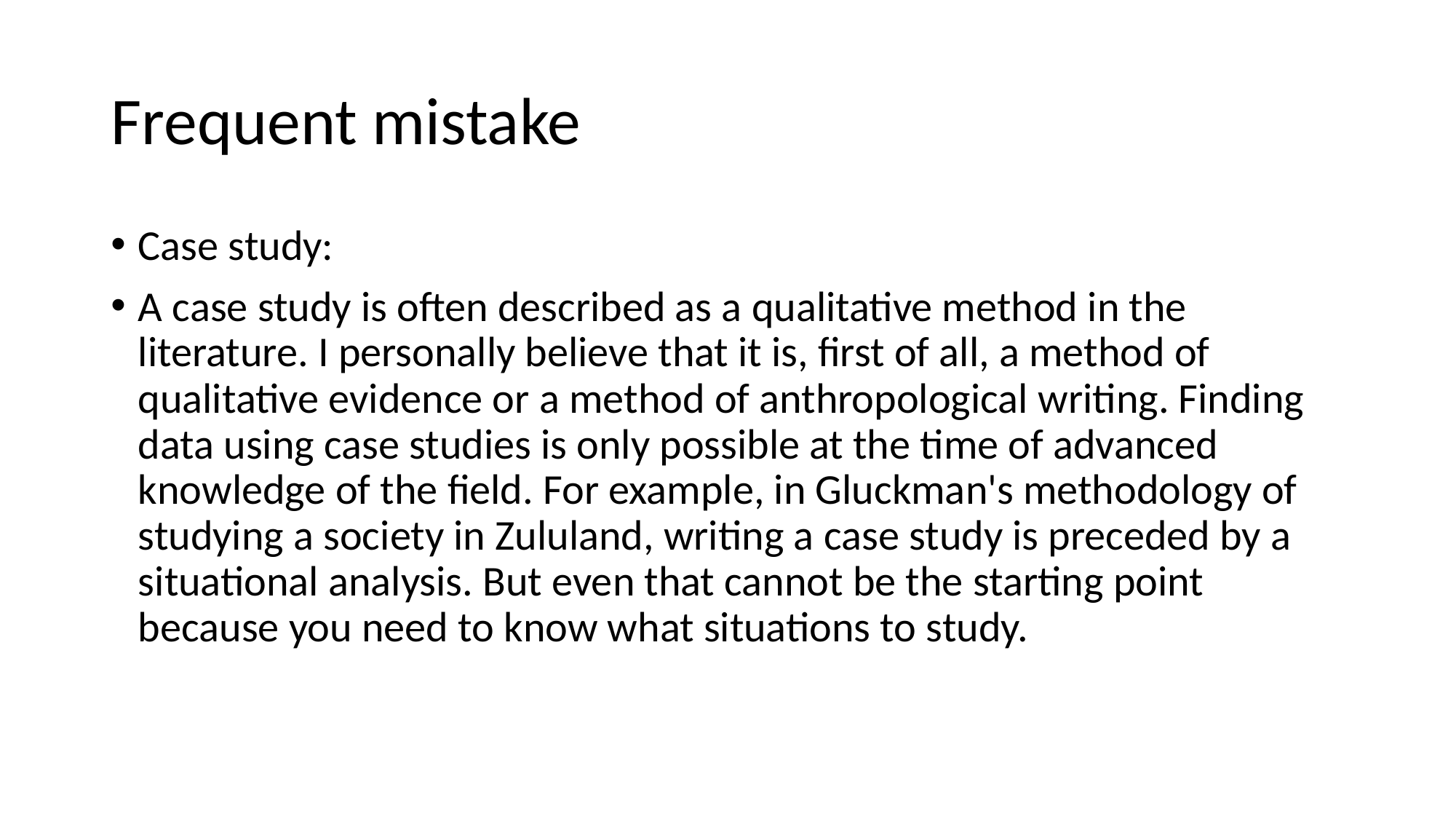

# Frequent mistake
Case study:
A case study is often described as a qualitative method in the literature. I personally believe that it is, first of all, a method of qualitative evidence or a method of anthropological writing. Finding data using case studies is only possible at the time of advanced knowledge of the field. For example, in Gluckman's methodology of studying a society in Zululand, writing a case study is preceded by a situational analysis. But even that cannot be the starting point because you need to know what situations to study.